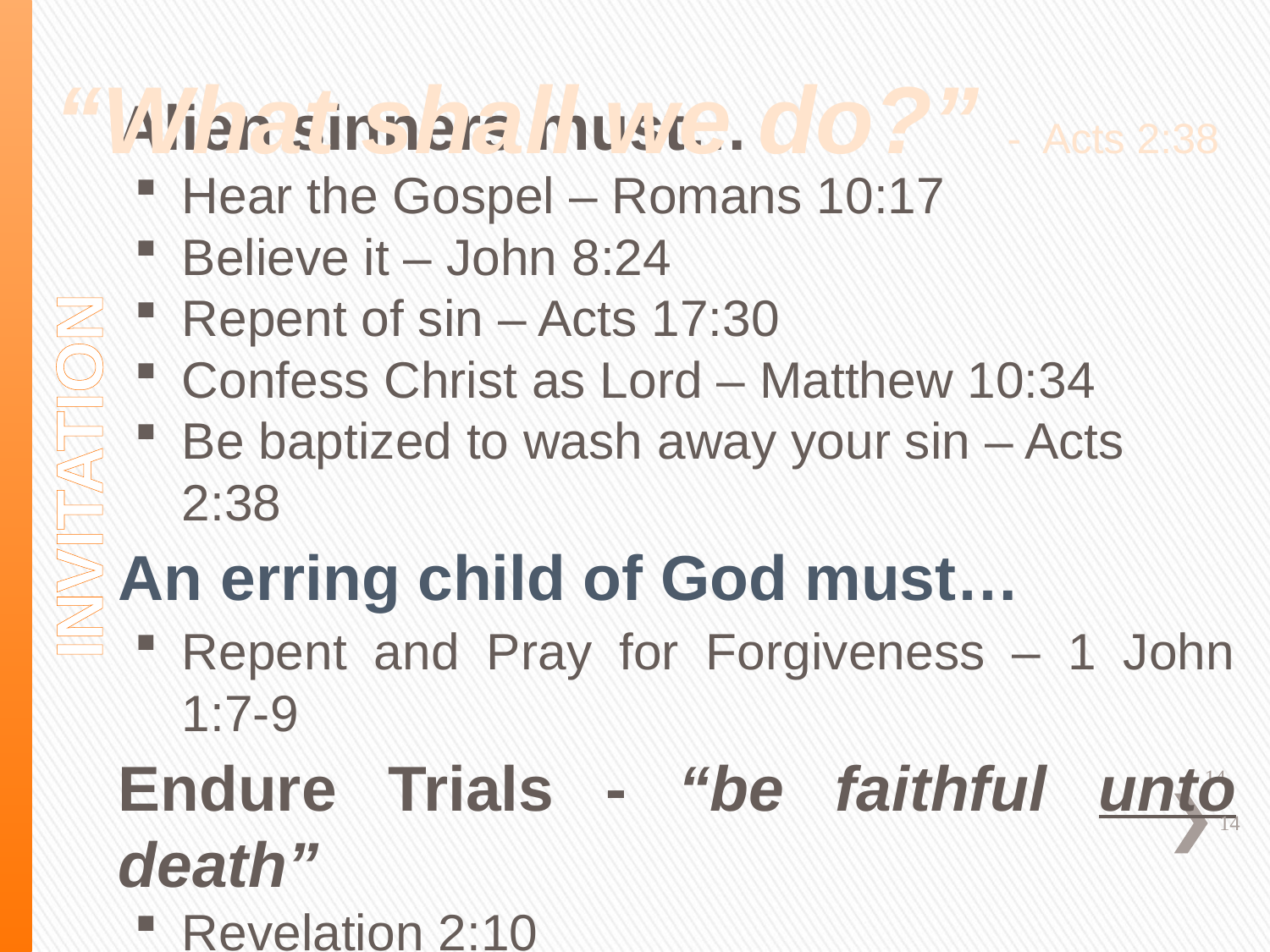

“What shall we do?” -  Acts 2:38
Alien sinners must…
Hear the Gospel – Romans 10:17
Believe it – John 8:24
Repent of sin – Acts 17:30
Confess Christ as Lord – Matthew 10:34
Be baptized to wash away your sin – Acts 2:38
An erring child of God must…
Repent and Pray for Forgiveness – 1 John 1:7-9
Endure Trials - “be faithful unto death”
Revelation 2:10
INVITATION
14
14